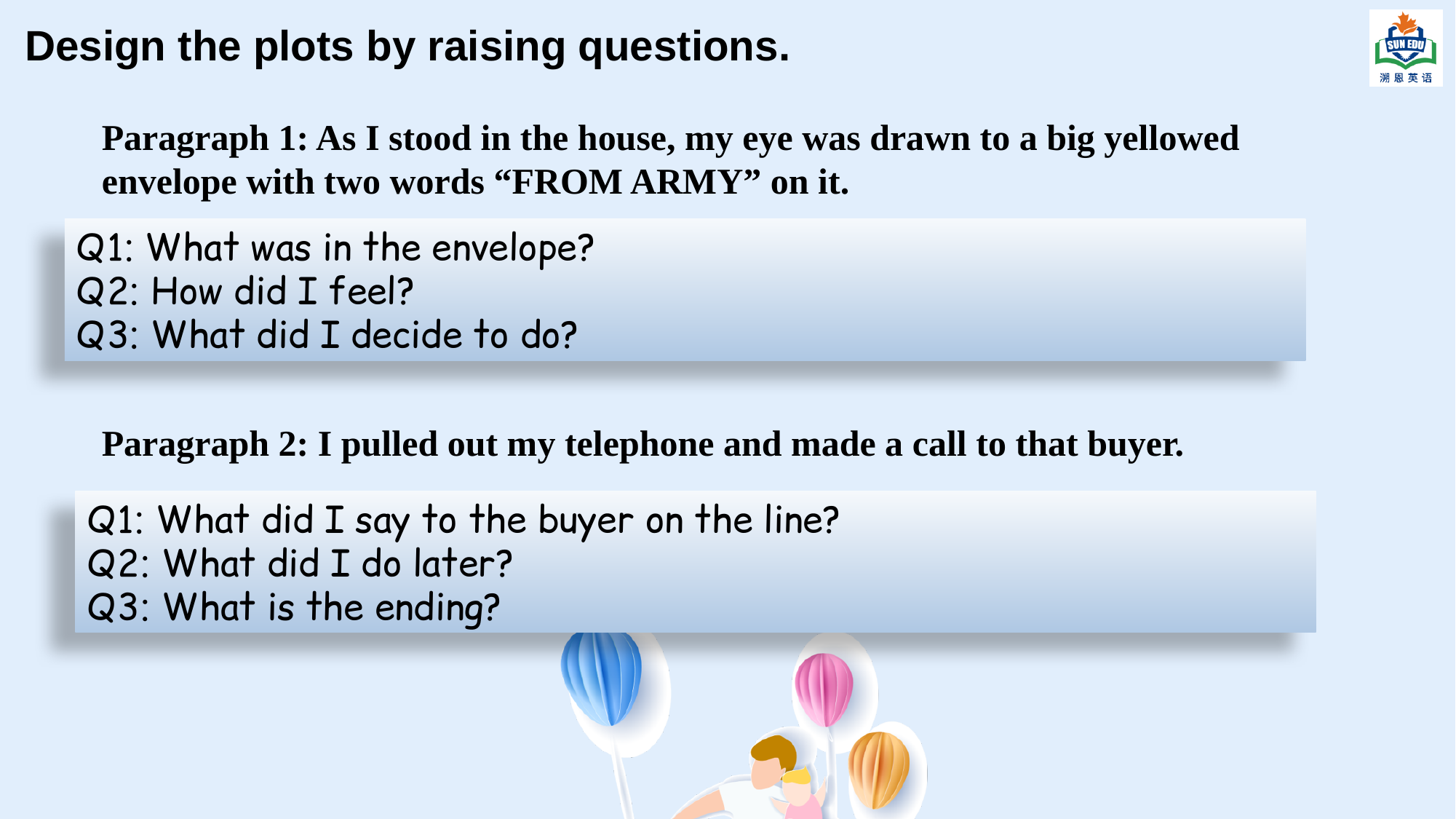

Design the plots by raising questions.
Paragraph 1: As I stood in the house, my eye was drawn to a big yellowed envelope with two words “FROM ARMY” on it.

Paragraph 2: I pulled out my telephone and made a call to that buyer.
Q1: What was in the envelope?
Q2: How did I feel?
Q3: What did I decide to do?
Q1: What did I say to the buyer on the line?
Q2: What did I do later?
Q3: What is the ending?